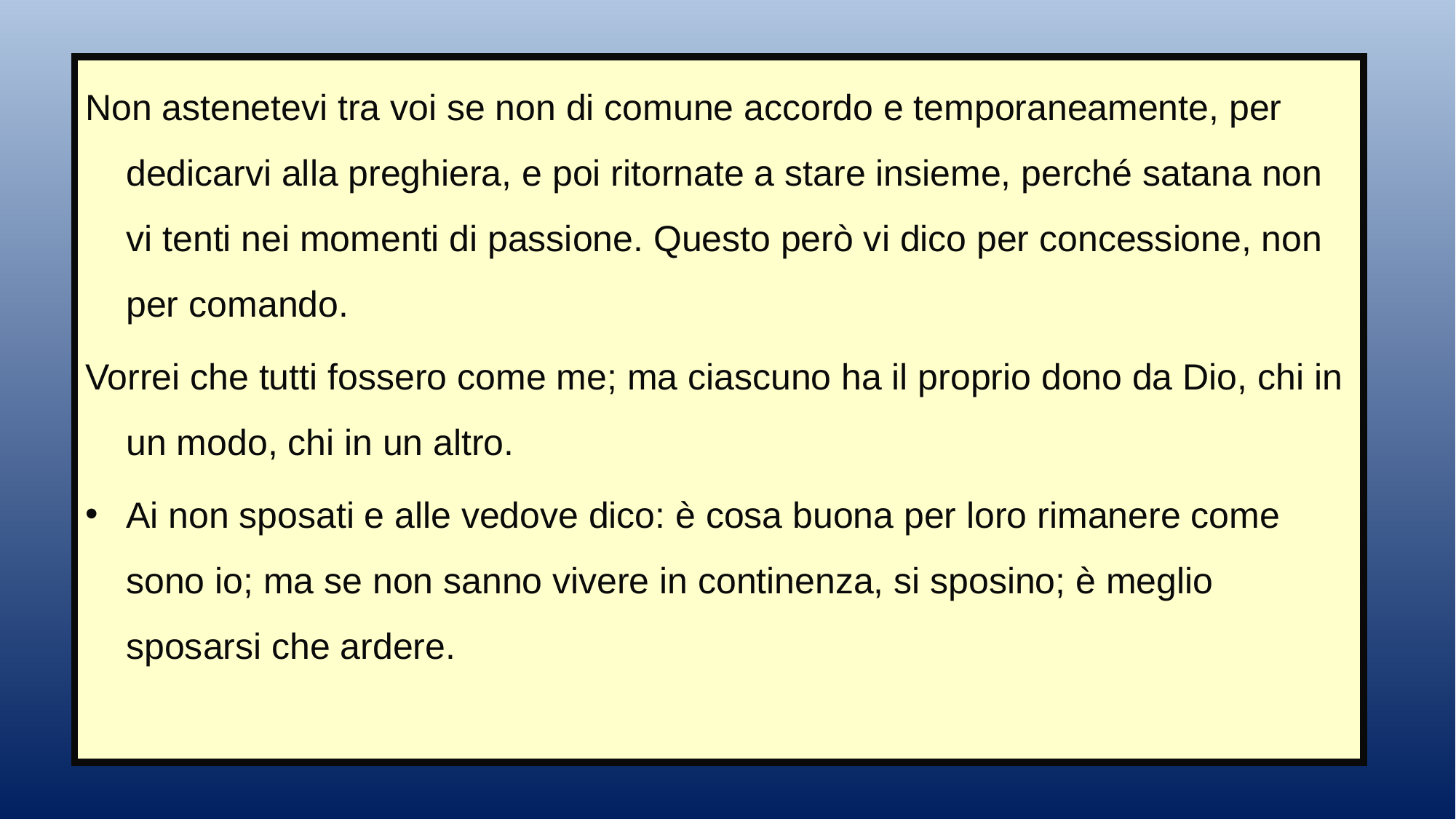

Non astenetevi tra voi se non di comune accordo e temporaneamente, per dedicarvi alla preghiera, e poi ritornate a stare insieme, perché satana non vi tenti nei momenti di passione. Questo però vi dico per concessione, non per comando.
Vorrei che tutti fossero come me; ma ciascuno ha il proprio dono da Dio, chi in un modo, chi in un altro.
Ai non sposati e alle vedove dico: è cosa buona per loro rimanere come sono io; ma se non sanno vivere in continenza, si sposino; è meglio sposarsi che ardere.